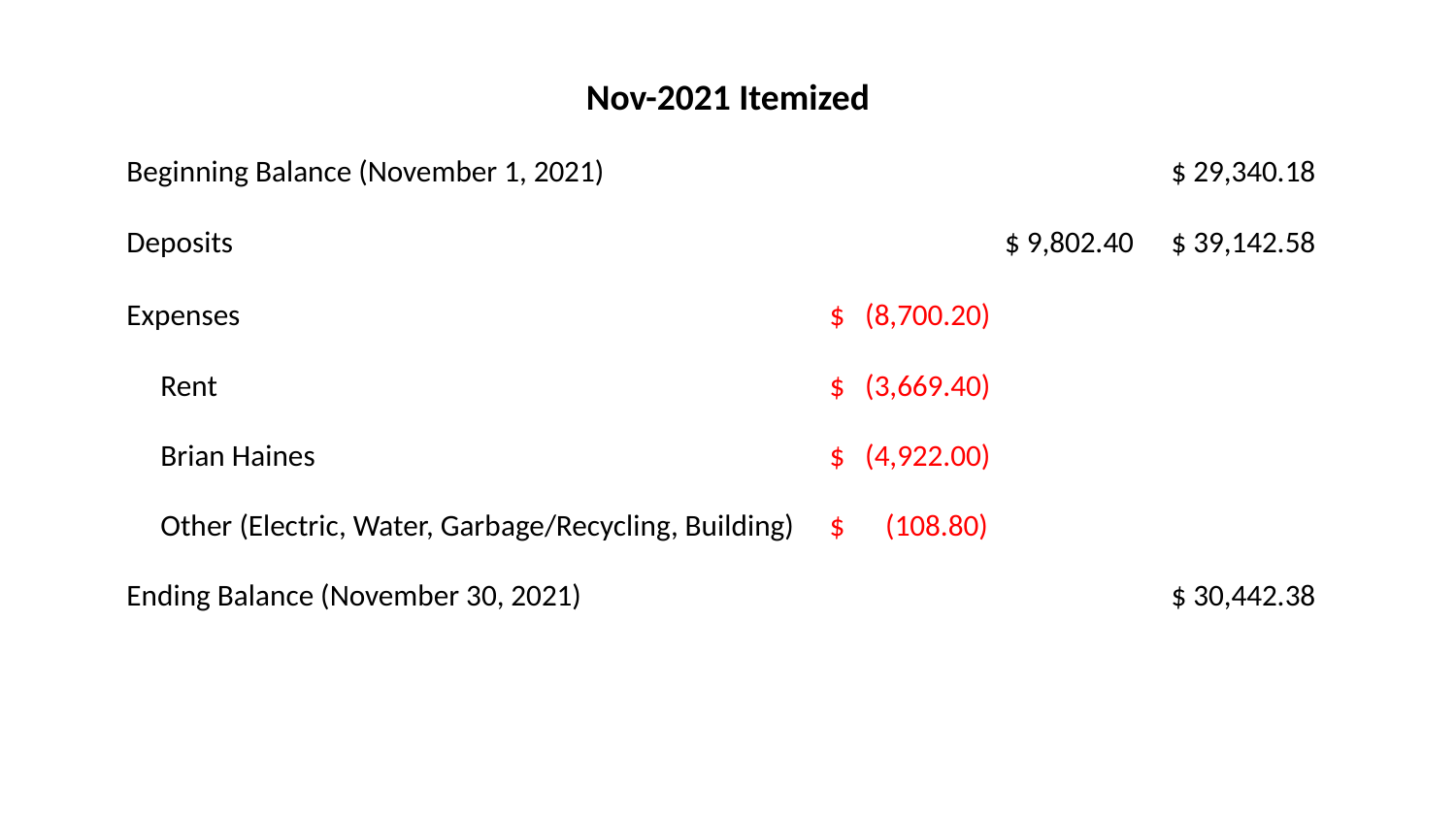

| Nov-2021 Itemized |  |  |  |
| --- | --- | --- | --- |
| Beginning Balance (November 1, 2021) |  |  | $ 29,340.18 |
| Deposits |  | $ 9,802.40 | $ 39,142.58 |
| Expenses | $ (8,700.20) |  |  |
| Rent | $ (3,669.40) |  |  |
| Brian Haines | $ (4,922.00) |  |  |
| Other (Electric, Water, Garbage/Recycling, Building) | $ (108.80) |  |  |
| Ending Balance (November 30, 2021) |  |  | $ 30,442.38 |